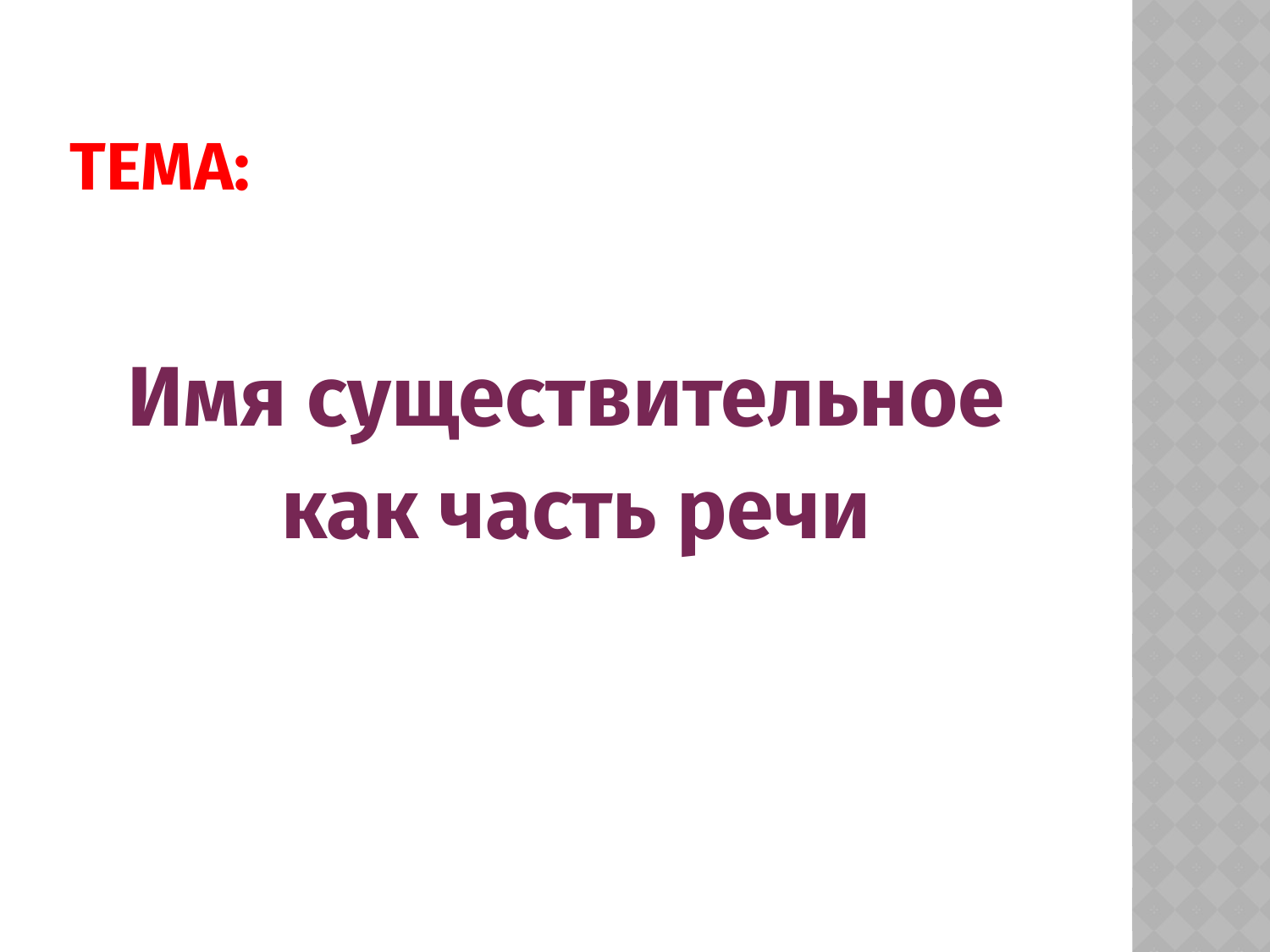

# Тема:

Имя существительное
 как часть речи